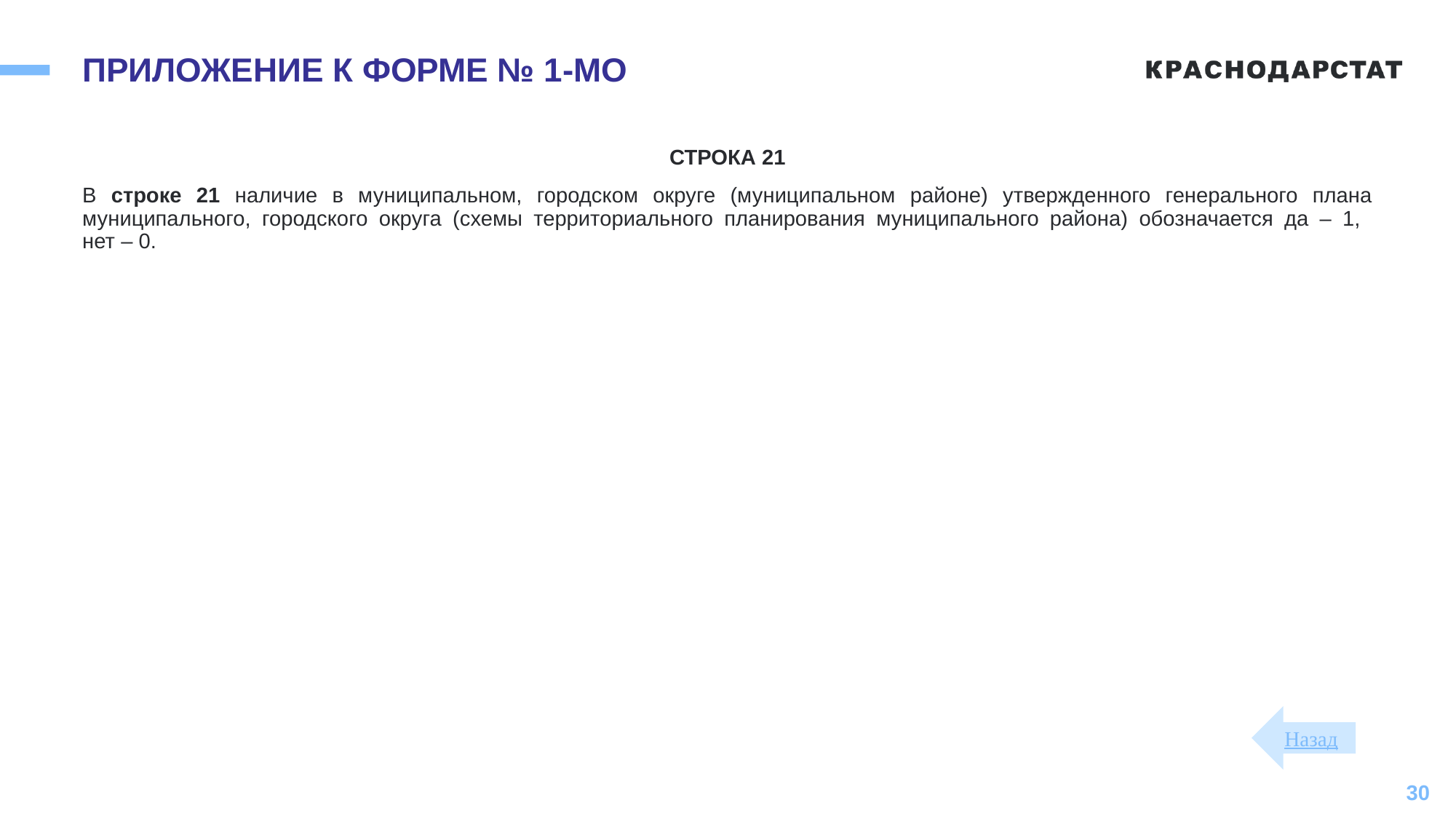

# ПРИЛОЖЕНИЕ К ФОРМЕ № 1-МО
СТРОКА 21
В строке 21 наличие в муниципальном, городском округе (муниципальном районе) утвержденного генерального плана муниципального, городского округа (схемы территориального планирования муниципального района) обозначается да – 1,
нет – 0.
Назад